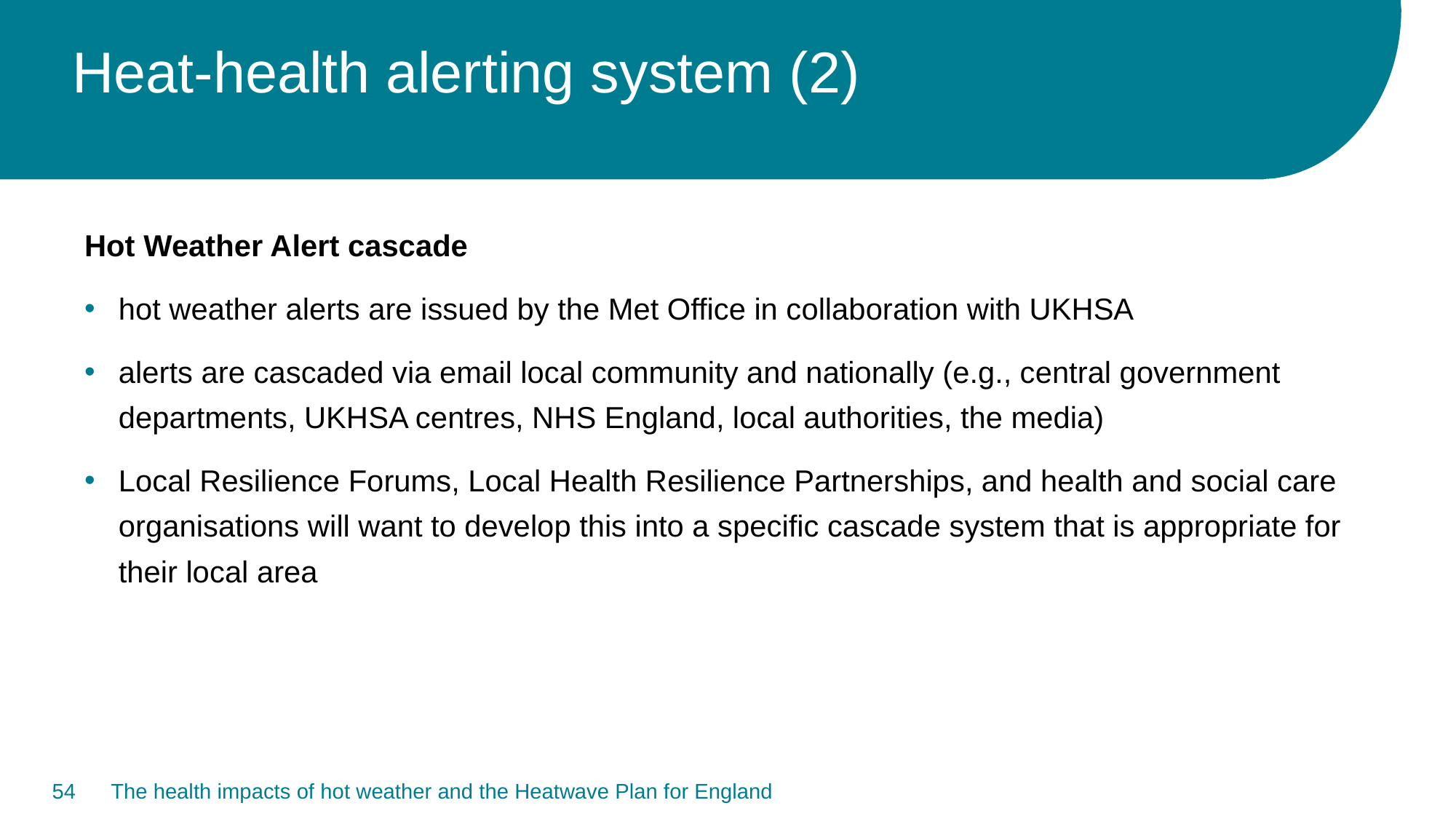

# Heat-health alerting system (2)
Hot Weather Alert cascade
hot weather alerts are issued by the Met Office in collaboration with UKHSA
alerts are cascaded via email local community and nationally (e.g., central government departments, UKHSA centres, NHS England, local authorities, the media)
Local Resilience Forums, Local Health Resilience Partnerships, and health and social care organisations will want to develop this into a specific cascade system that is appropriate for their local area

54
The health impacts of hot weather and the Heatwave Plan for England